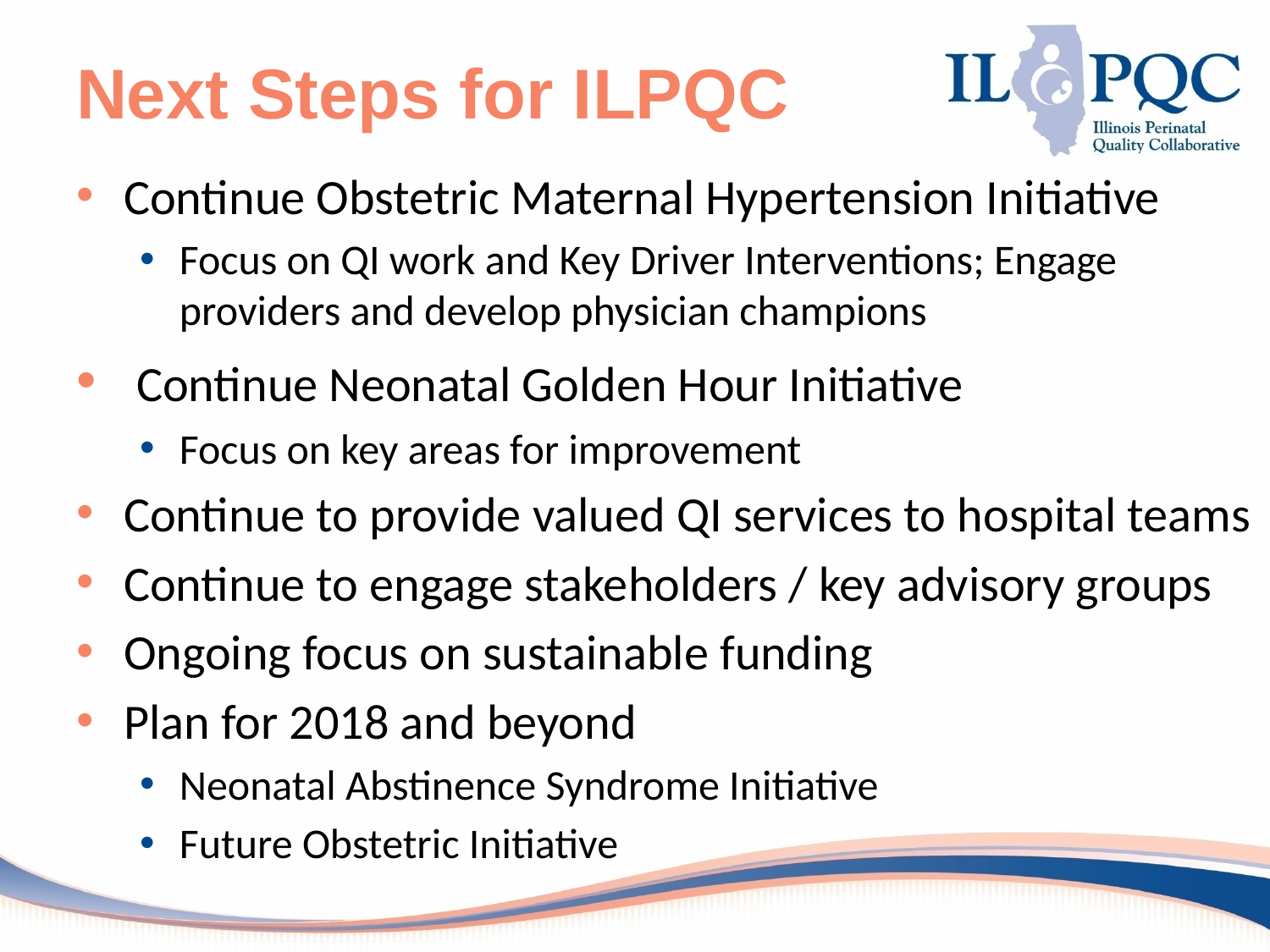

# Next Steps for ILPQC
Continue Obstetric Maternal Hypertension Initiative
Focus on QI work and Key Driver Interventions; Engage providers and develop physician champions
 Continue Neonatal Golden Hour Initiative
Focus on key areas for improvement
Continue to provide valued QI services to hospital teams
Continue to engage stakeholders / key advisory groups
Ongoing focus on sustainable funding
Plan for 2018 and beyond
Neonatal Abstinence Syndrome Initiative
Future Obstetric Initiative